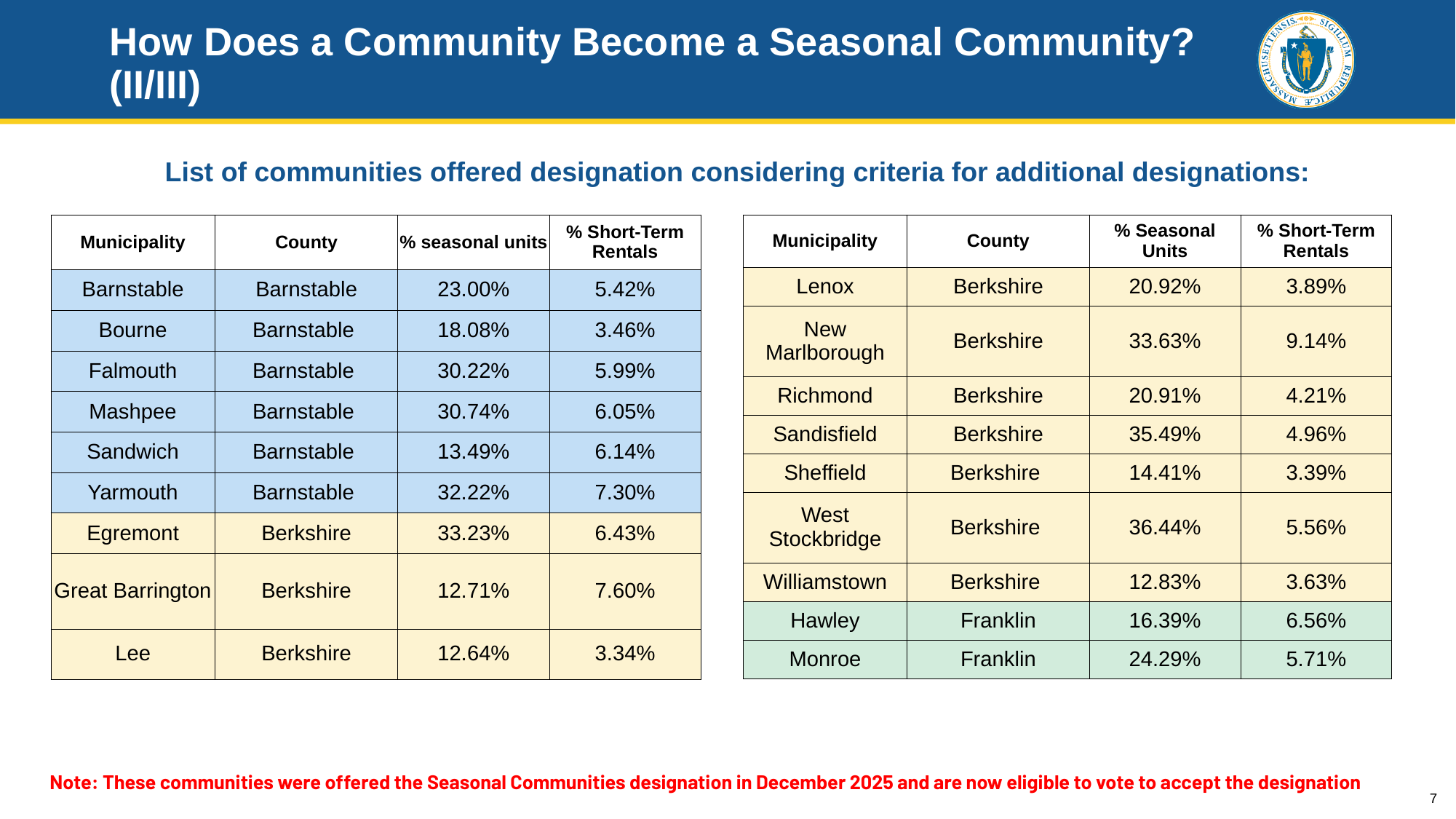

# How Does a Community Become a Seasonal Community?  (II/III)
List of communities offered designation considering criteria for additional designations:
| Municipality | County | % Seasonal Units | % Short-Term Rentals |
| --- | --- | --- | --- |
| Lenox | Berkshire | 20.92% | 3.89% |
| New Marlborough | Berkshire | 33.63% | 9.14% |
| Richmond | Berkshire | 20.91% | 4.21% |
| Sandisfield | Berkshire | 35.49% | 4.96% |
| Sheffield | Berkshire | 14.41% | 3.39% |
| West Stockbridge | Berkshire | 36.44% | 5.56% |
| Williamstown | Berkshire | 12.83% | 3.63% |
| Hawley | Franklin | 16.39% | 6.56% |
| Monroe | Franklin | 24.29% | 5.71% |
| Municipality | County | % seasonal units | % Short-Term Rentals |
| --- | --- | --- | --- |
| Barnstable | Barnstable | 23.00% | 5.42% |
| Bourne | Barnstable | 18.08% | 3.46% |
| Falmouth | Barnstable | 30.22% | 5.99% |
| Mashpee | Barnstable | 30.74% | 6.05% |
| Sandwich | Barnstable | 13.49% | 6.14% |
| Yarmouth | Barnstable | 32.22% | 7.30% |
| Egremont | Berkshire | 33.23% | 6.43% |
| Great Barrington | Berkshire | 12.71% | 7.60% |
| Lee | Berkshire | 12.64% | 3.34% |
Note: These communities were offered the Seasonal Communities designation in December 2025 and are now eligible to vote to accept the designation